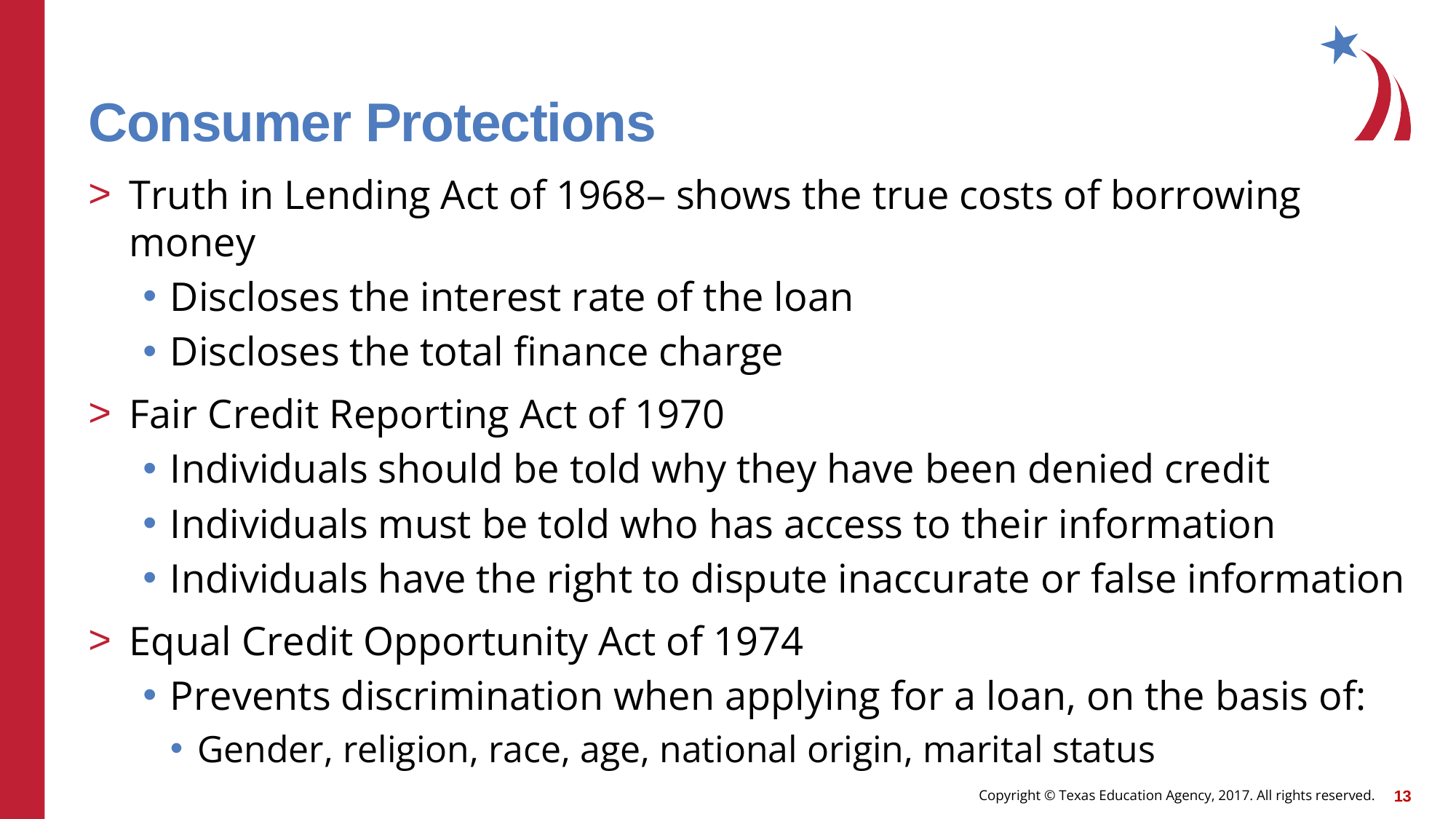

# Consumer Protections
Truth in Lending Act of 1968– shows the true costs of borrowing money
Discloses the interest rate of the loan
Discloses the total finance charge
Fair Credit Reporting Act of 1970
Individuals should be told why they have been denied credit
Individuals must be told who has access to their information
Individuals have the right to dispute inaccurate or false information
Equal Credit Opportunity Act of 1974
Prevents discrimination when applying for a loan, on the basis of:
Gender, religion, race, age, national origin, marital status